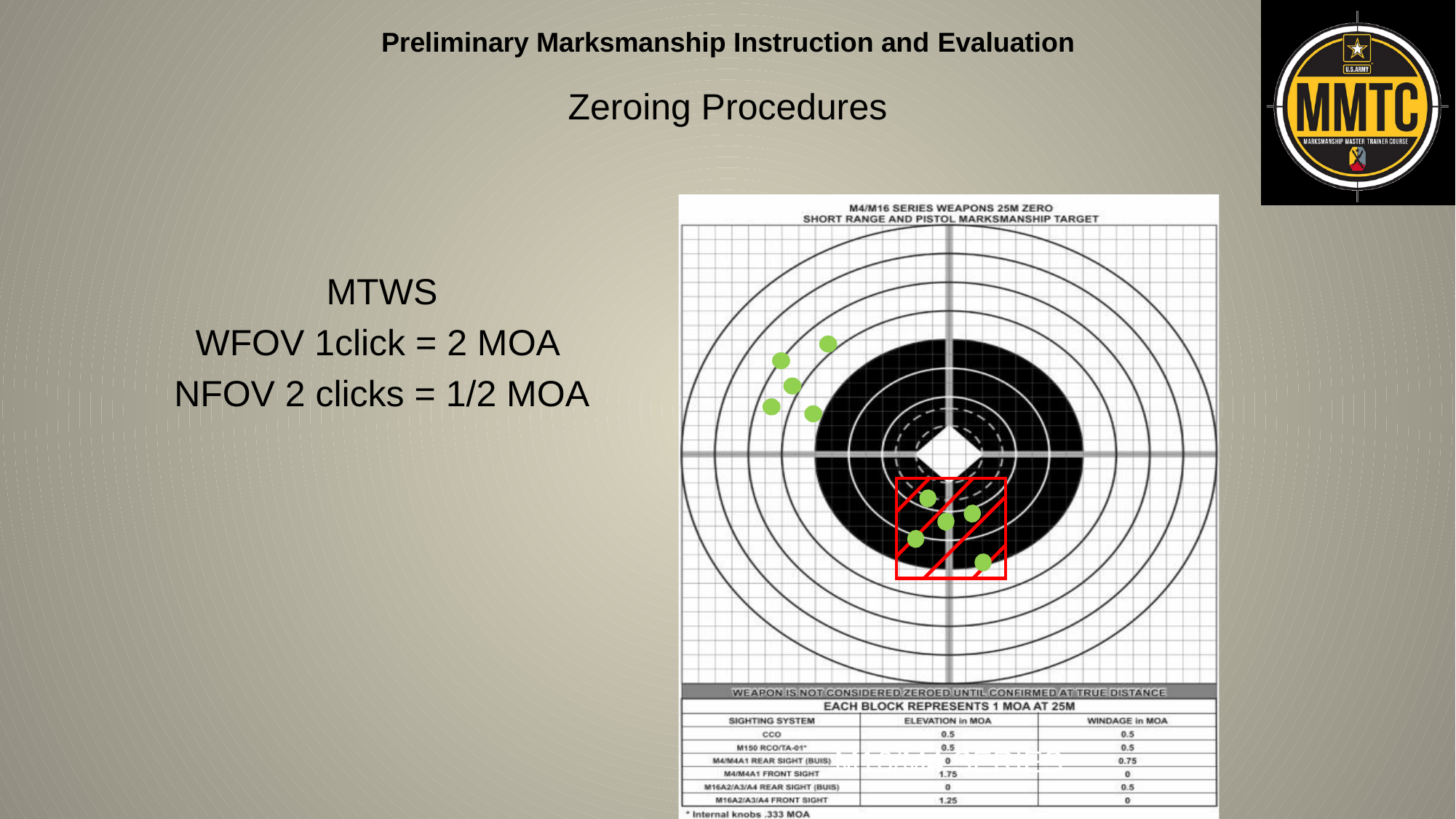

Zeroing Procedures

MTWS
WFOV 1click = 2 MOA
NFOV 2 clicks = 1/2 MOA

LTWS
WFOV 1click=2.5 cm @ 25M
NFOV 2 click=1.25cm@ 25m

M16/M4 SERIES